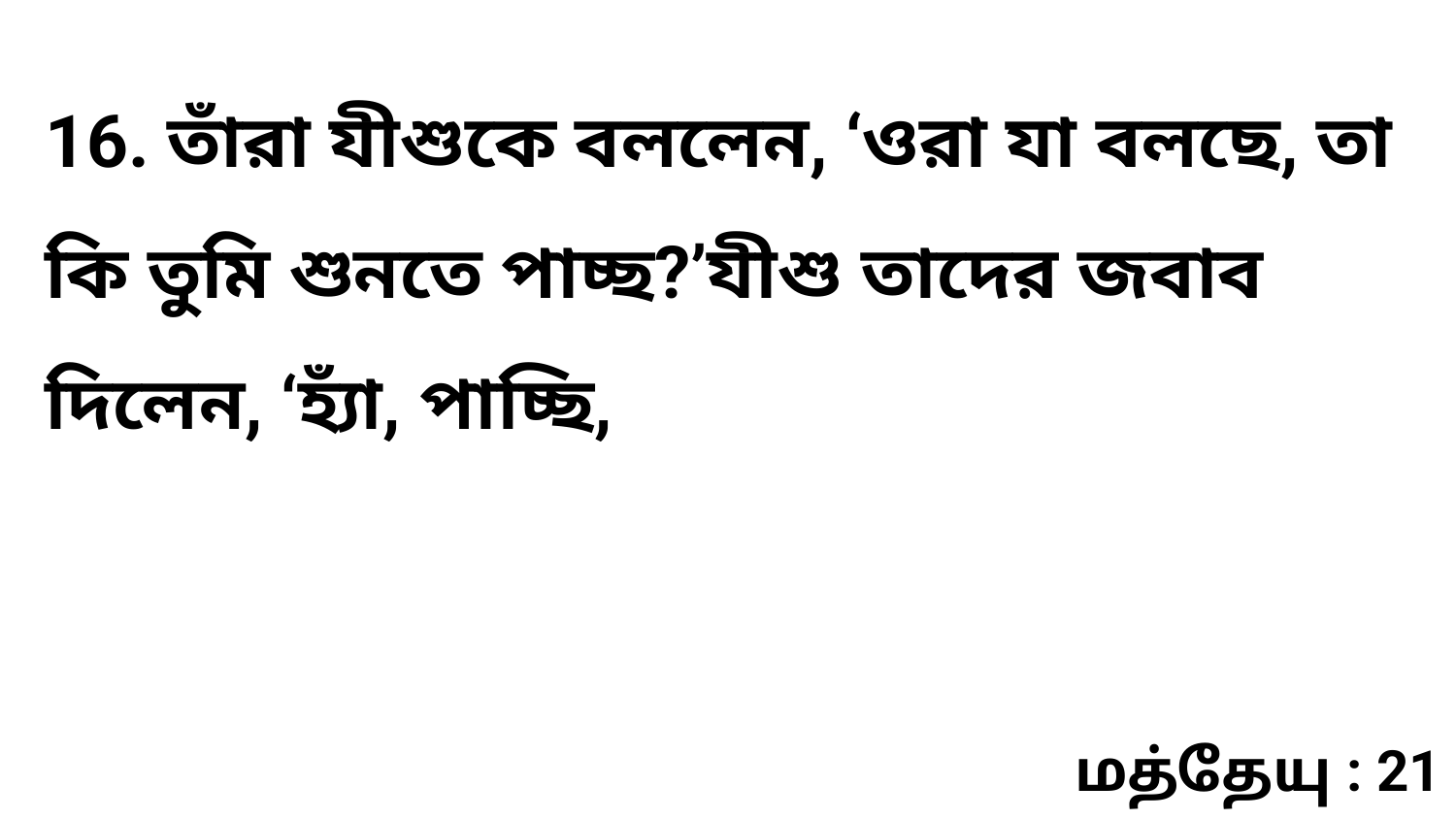

16. তাঁরা যীশুকে বললেন, ‘ওরা যা বলছে, তা কি তুমি শুনতে পাচ্ছ?’যীশু তাদের জবাব দিলেন, ‘হ্যাঁ, পাচ্ছি,
மத்தேயு : 21